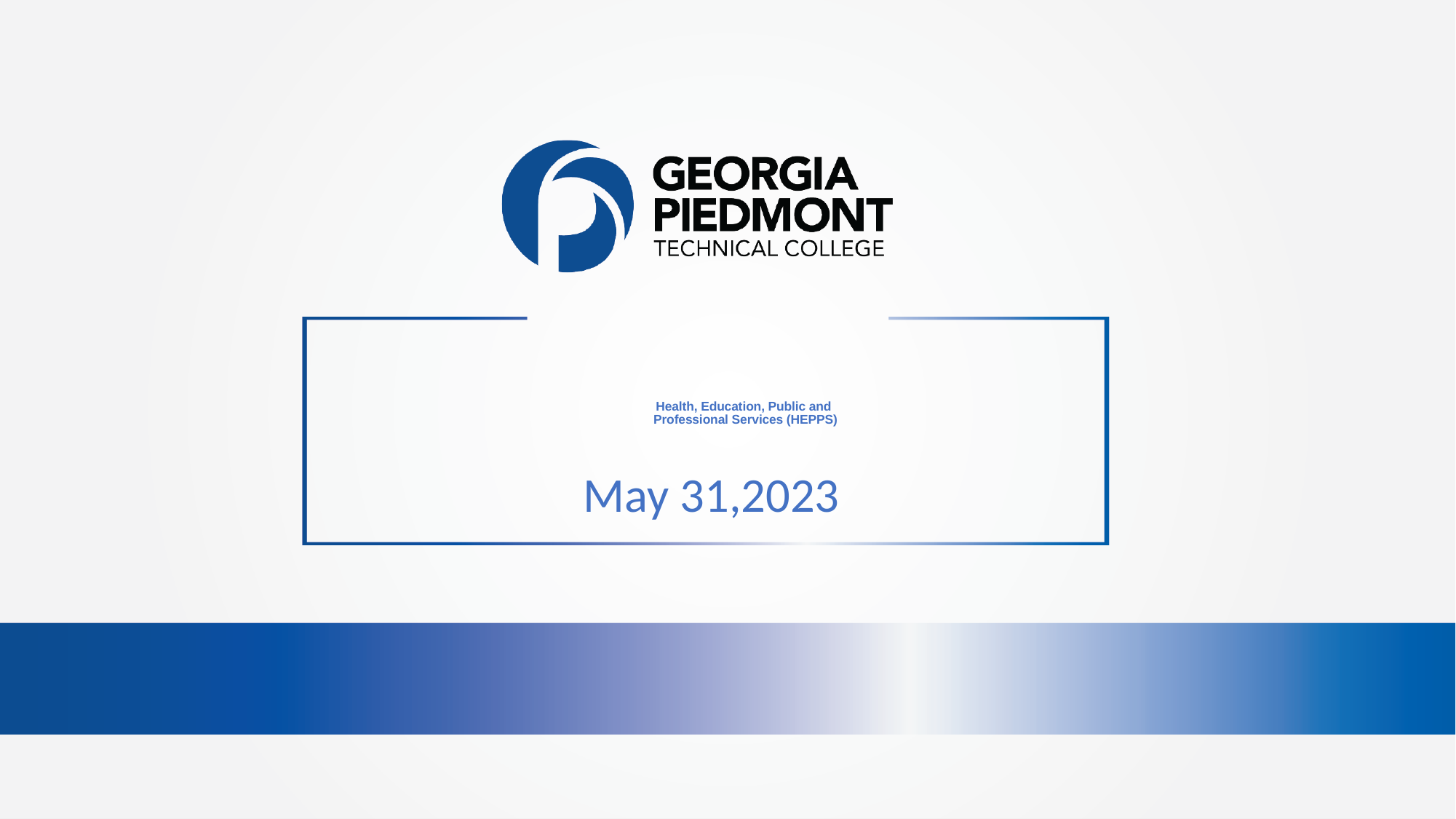

# Health, Education, Public and Professional Services (HEPPS)
May 31,2023